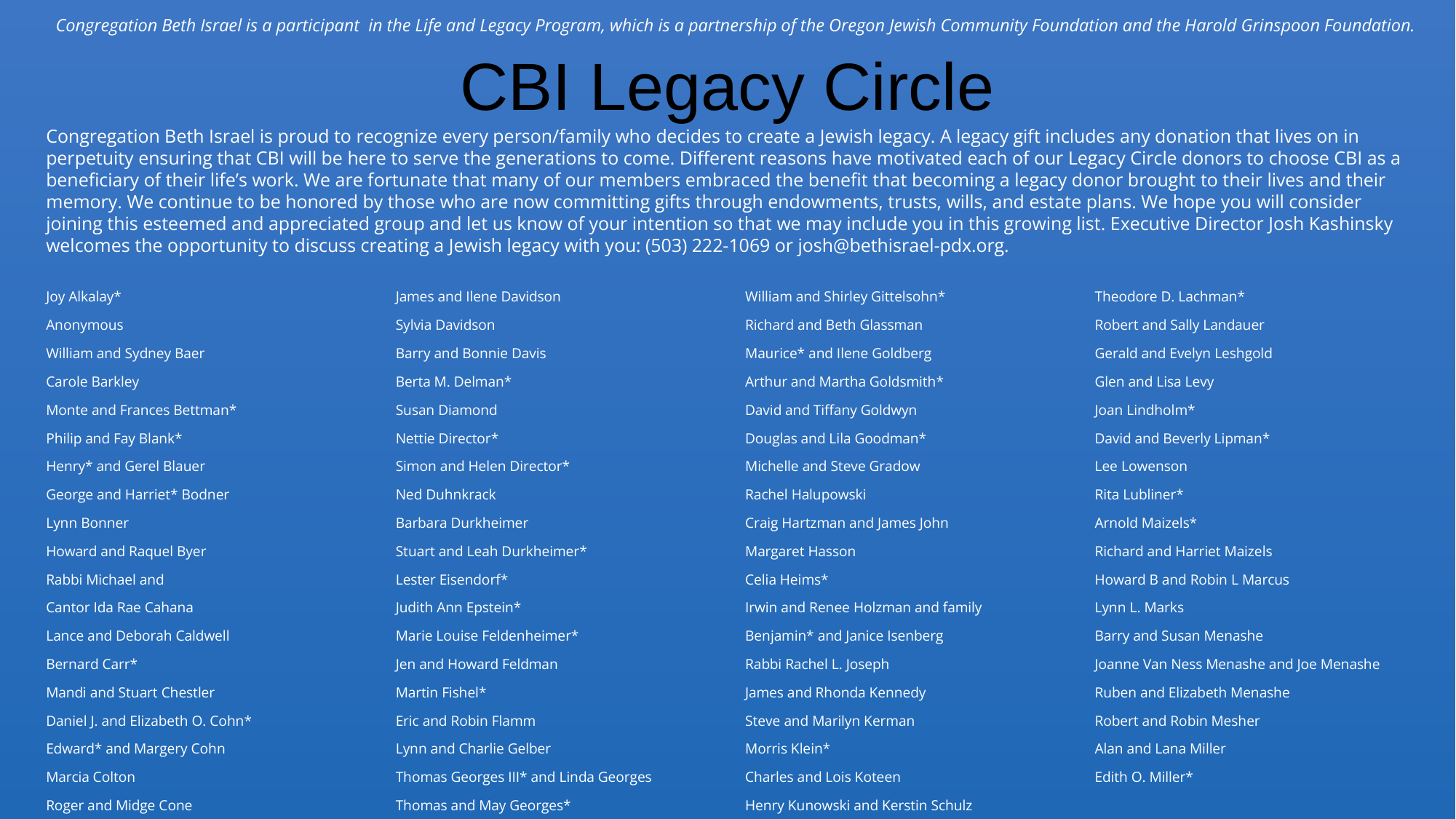

Congregation Beth Israel is a participant  in the Life and Legacy Program, which is a partnership of the Oregon Jewish Community Foundation and the Harold Grinspoon Foundation.
# CBI Legacy Circle
Congregation Beth Israel is proud to recognize every person/family who decides to create a Jewish legacy. A legacy gift includes any donation that lives on in perpetuity ensuring that CBI will be here to serve the generations to come. Different reasons have motivated each of our Legacy Circle donors to choose CBI as a beneficiary of their life’s work. We are fortunate that many of our members embraced the benefit that becoming a legacy donor brought to their lives and their memory. We continue to be honored by those who are now committing gifts through endowments, trusts, wills, and estate plans. We hope you will consider joining this esteemed and appreciated group and let us know of your intention so that we may include you in this growing list. Executive Director Josh Kashinsky welcomes the opportunity to discuss creating a Jewish legacy with you: (503) 222-1069 or josh@bethisrael-pdx.org.
Joy Alkalay*
Anonymous
William and Sydney Baer
Carole Barkley
Monte and Frances Bettman*
Philip and Fay Blank*
Henry* and Gerel Blauer
George and Harriet* Bodner
Lynn Bonner
Howard and Raquel Byer
Rabbi Michael and
Cantor Ida Rae Cahana
Lance and Deborah Caldwell
Bernard Carr*
Mandi and Stuart Chestler
Daniel J. and Elizabeth O. Cohn*
Edward* and Margery Cohn
Marcia Colton
Roger and Midge Cone
James and Ilene Davidson
Sylvia Davidson
Barry and Bonnie Davis
Berta M. Delman*
Susan Diamond
Nettie Director*
Simon and Helen Director*
Ned Duhnkrack
Barbara Durkheimer
Stuart and Leah Durkheimer*
Lester Eisendorf*
Judith Ann Epstein*
Marie Louise Feldenheimer*
Jen and Howard Feldman
Martin Fishel*
Eric and Robin Flamm
Lynn and Charlie Gelber
Thomas Georges III* and Linda Georges
Thomas and May Georges*
William and Shirley Gittelsohn*
Richard and Beth Glassman
Maurice* and Ilene Goldberg
Arthur and Martha Goldsmith*
David and Tiffany Goldwyn
Douglas and Lila Goodman*
Michelle and Steve Gradow
Rachel Halupowski
Craig Hartzman and James John
Margaret Hasson
Celia Heims*
Irwin and Renee Holzman and family
Benjamin* and Janice Isenberg
Rabbi Rachel L. Joseph
James and Rhonda Kennedy
Steve and Marilyn Kerman
Morris Klein*
Charles and Lois Koteen
Henry Kunowski and Kerstin Schulz
Theodore D. Lachman*
Robert and Sally Landauer
Gerald and Evelyn Leshgold
Glen and Lisa Levy
Joan Lindholm*
David and Beverly Lipman*
Lee Lowenson
Rita Lubliner*
Arnold Maizels*
Richard and Harriet Maizels
Howard B and Robin L Marcus
Lynn L. Marks
Barry and Susan Menashe
Joanne Van Ness Menashe and Joe Menashe
Ruben and Elizabeth Menashe
Robert and Robin Mesher
Alan and Lana Miller
Edith O. Miller*